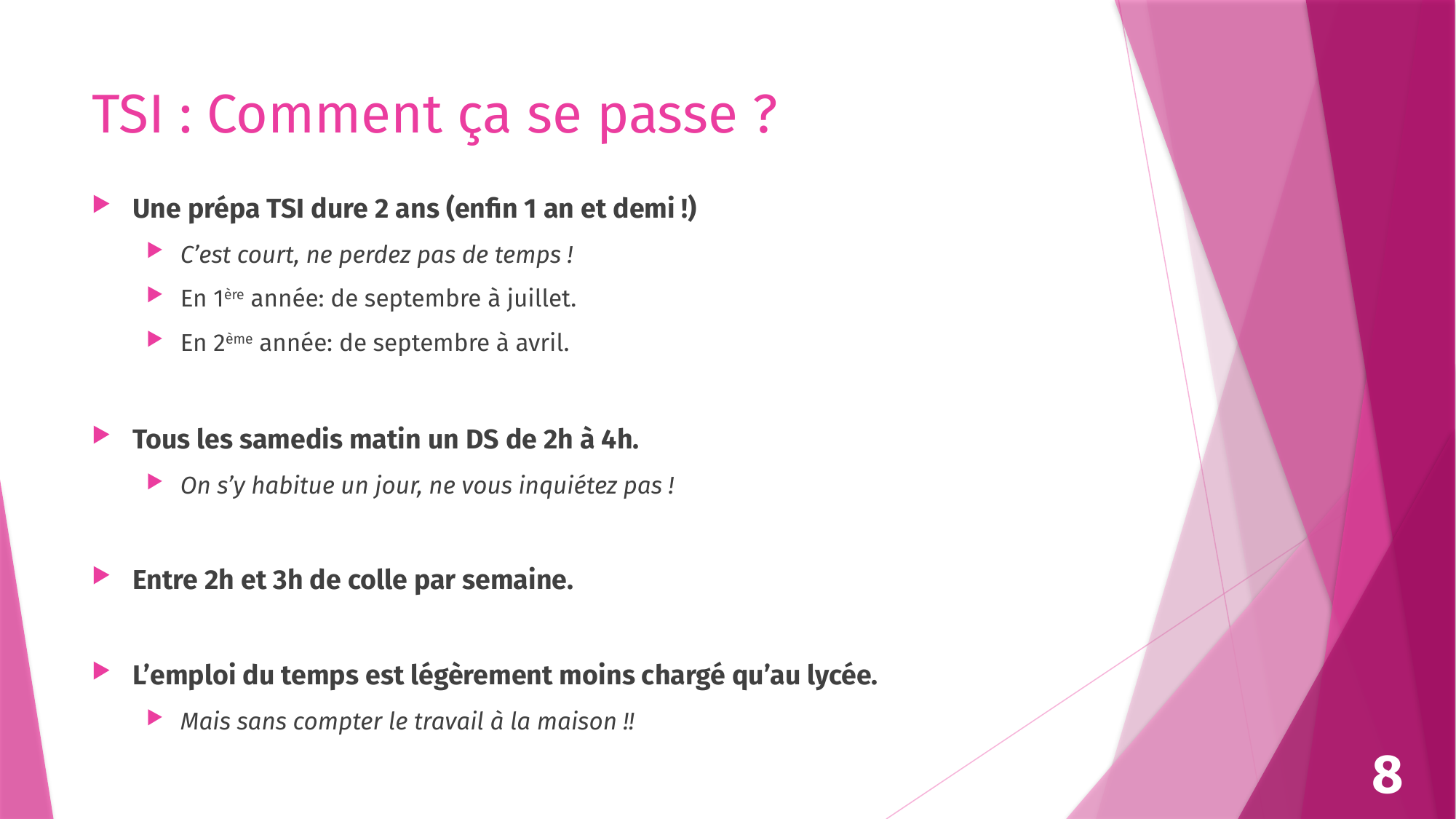

# TSI : Comment ça se passe ?
Une prépa TSI dure 2 ans (enfin 1 an et demi !)
C’est court, ne perdez pas de temps !
En 1ère année: de septembre à juillet.
En 2ème année: de septembre à avril.

Tous les samedis matin un DS de 2h à 4h.
On s’y habitue un jour, ne vous inquiétez pas !

Entre 2h et 3h de colle par semaine.

L’emploi du temps est légèrement moins chargé qu’au lycée.
Mais sans compter le travail à la maison !!
8